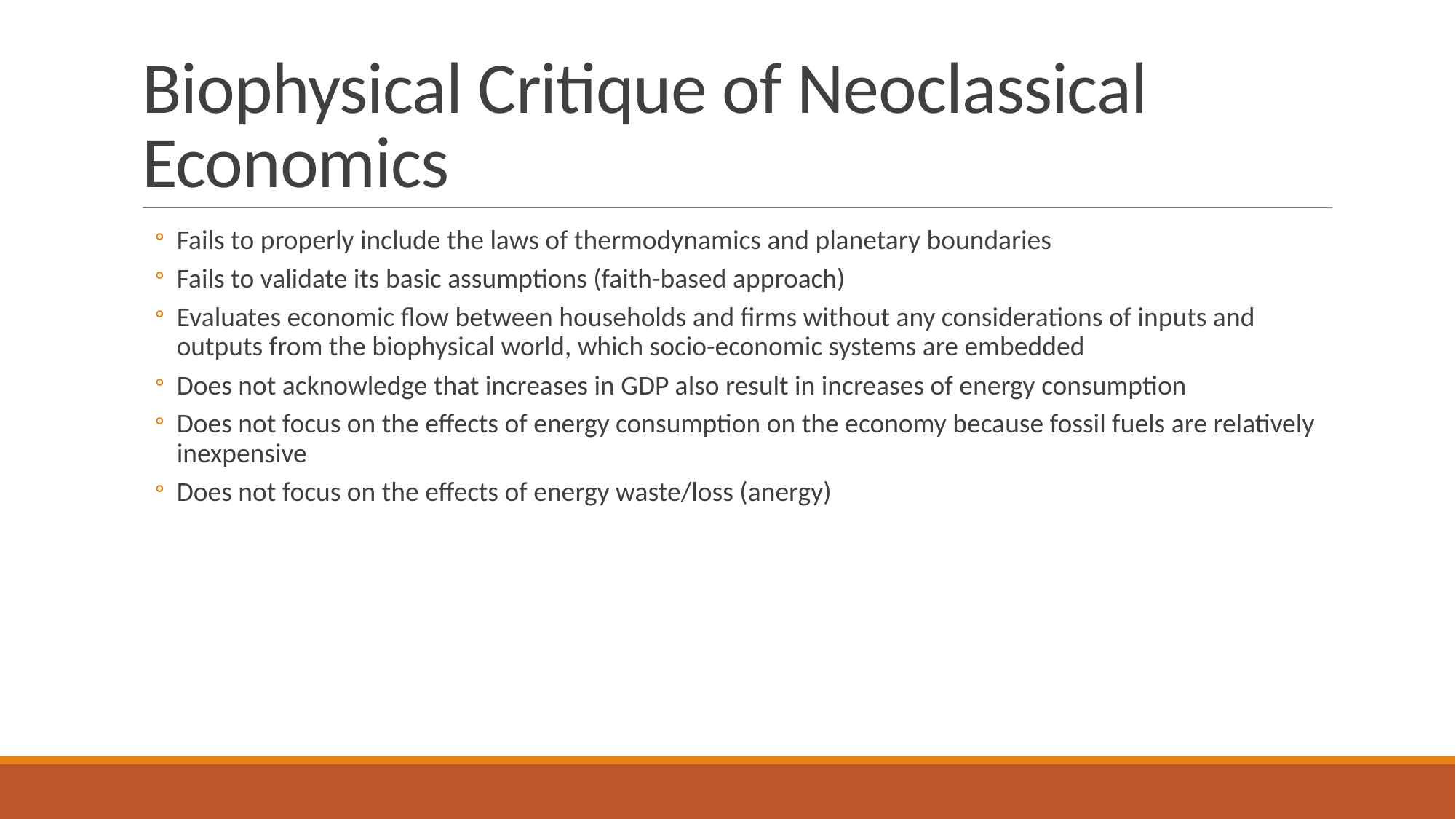

# Biophysical Critique of Neoclassical Economics
Fails to properly include the laws of thermodynamics and planetary boundaries
Fails to validate its basic assumptions (faith-based approach)
Evaluates economic flow between households and firms without any considerations of inputs and outputs from the biophysical world, which socio-economic systems are embedded
Does not acknowledge that increases in GDP also result in increases of energy consumption
Does not focus on the effects of energy consumption on the economy because fossil fuels are relatively inexpensive
Does not focus on the effects of energy waste/loss (anergy)